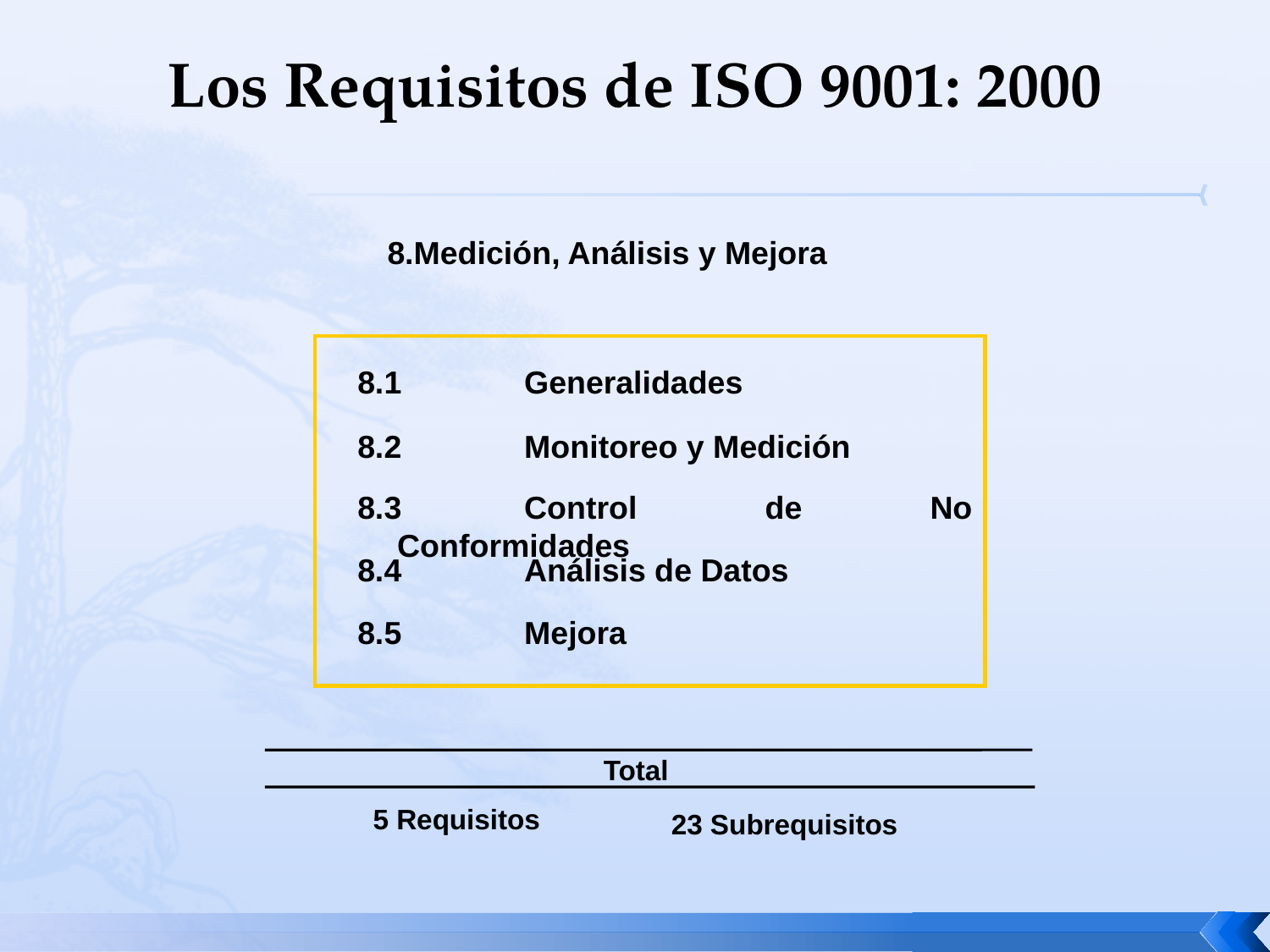

# Los Requisitos de ISO 9001: 2000
8.Medición, Análisis y Mejora

8.1	Generalidades
8.2	Monitoreo y Medición
8.3	Control de No Conformidades
8.4	Análisis de Datos
8.5	Mejora
Total

5 Requisitos
23 Subrequisitos